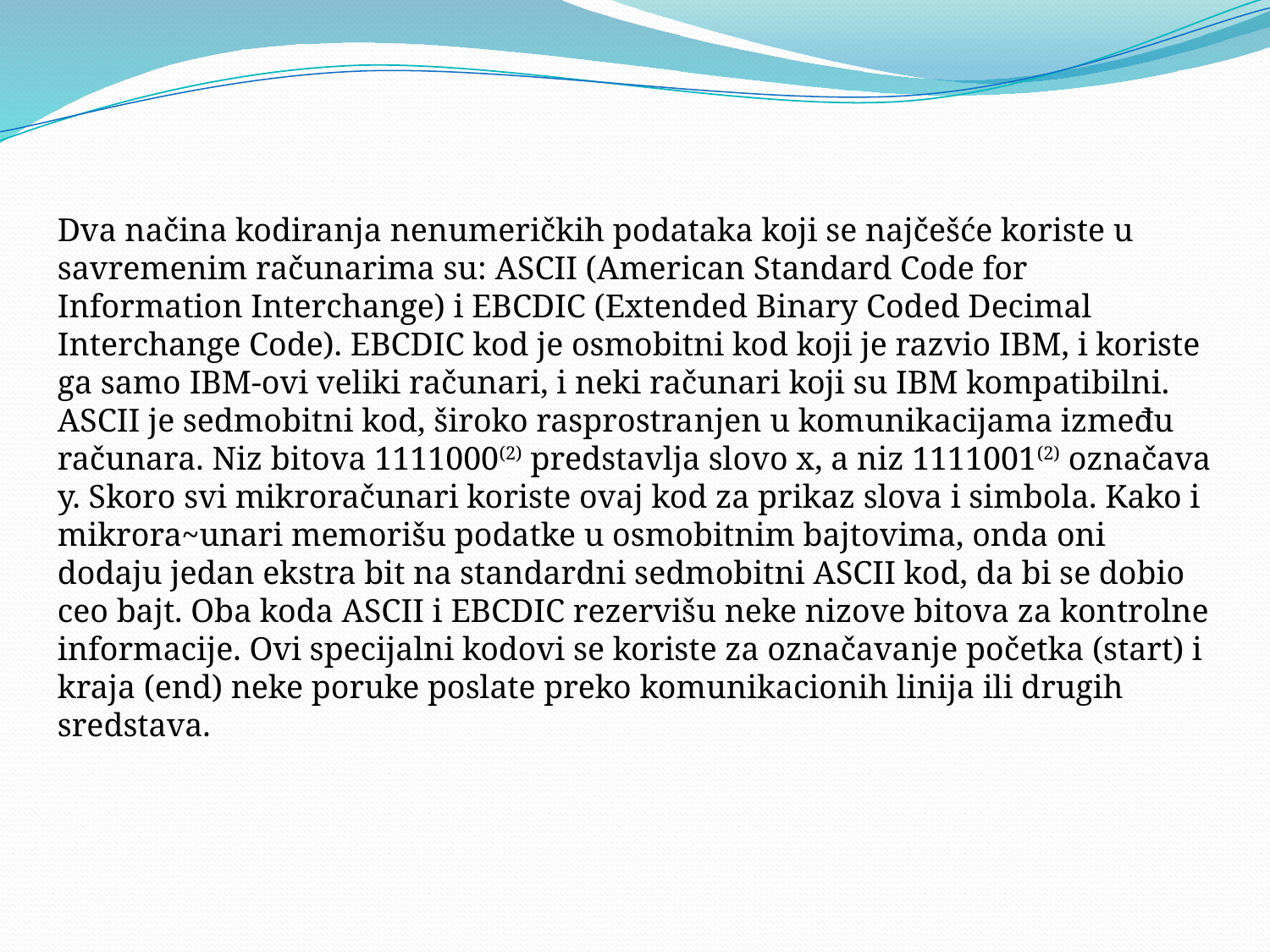

Dva načina kodiranja nenumeričkih podataka koji se najčešće koriste u savremenim računarima su: ASCII (American Standard Code for Information Interchange) i EBCDIC (Extended Binary Coded Decimal Interchange Code). EBCDIC kod je osmobitni kod koji je razvio IBM, i koriste ga samo IBM-ovi veliki računari, i neki računari koji su IBM kompatibilni. ASCII je sedmobitni kod, široko rasprostranjen u komunikacijama između računara. Niz bitova 1111000(2) predstavlja slovo x, a niz 1111001(2) označava y. Skoro svi mikroračunari koriste ovaj kod za prikaz slova i simbola. Kako i mikrora~unari memorišu podatke u osmobitnim bajtovima, onda oni dodaju jedan ekstra bit na standardni sedmobitni ASCII kod, da bi se dobio ceo bajt. Oba koda ASCII i EBCDIC rezervišu neke nizove bitova za kontrolne informacije. Ovi specijalni kodovi se koriste za označavanje početka (start) i kraja (end) neke poruke poslate preko komunikacionih linija ili drugih sredstava.